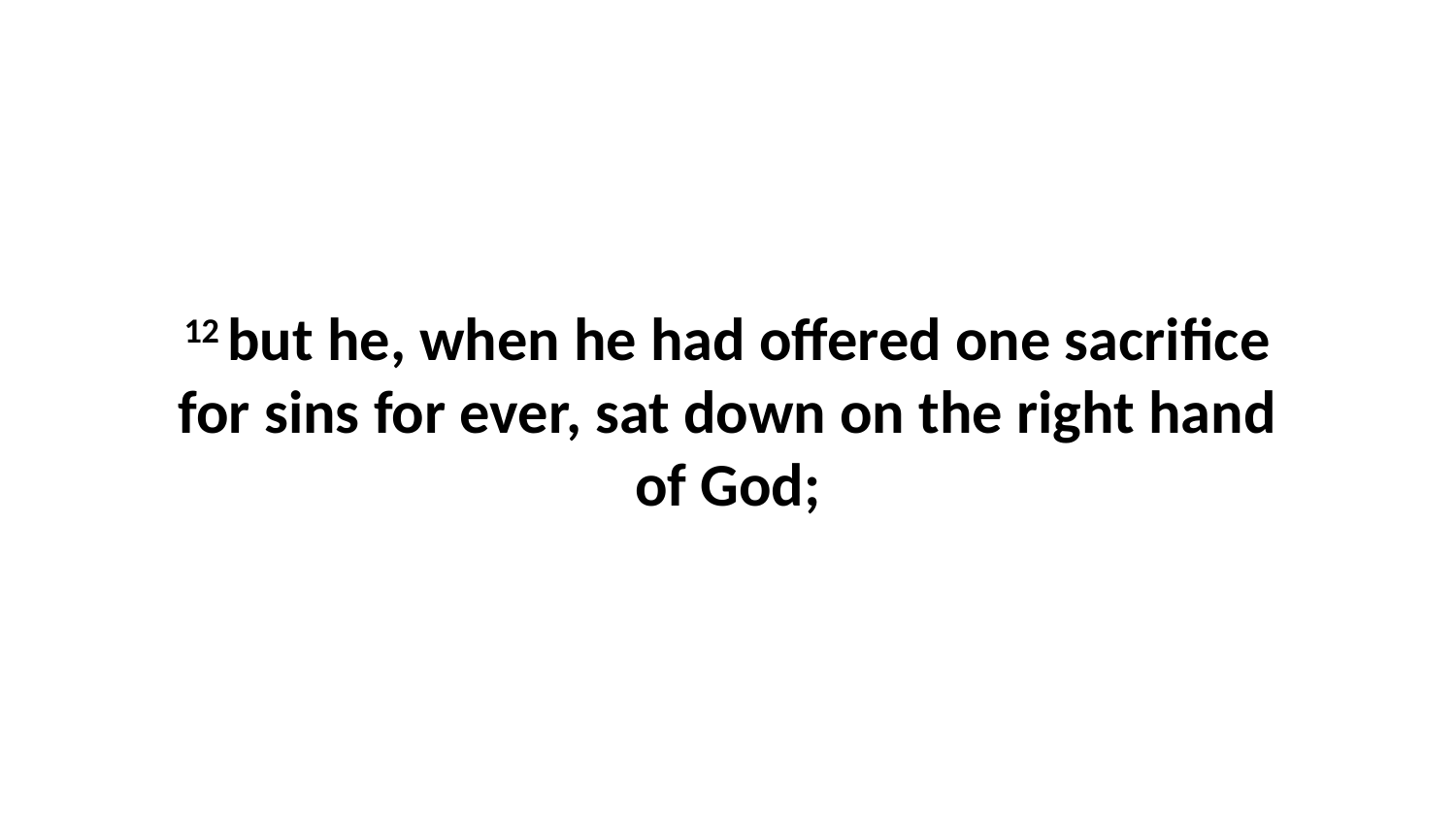

12 but he, when he had offered one sacrifice for sins for ever, sat down on the right hand of God;